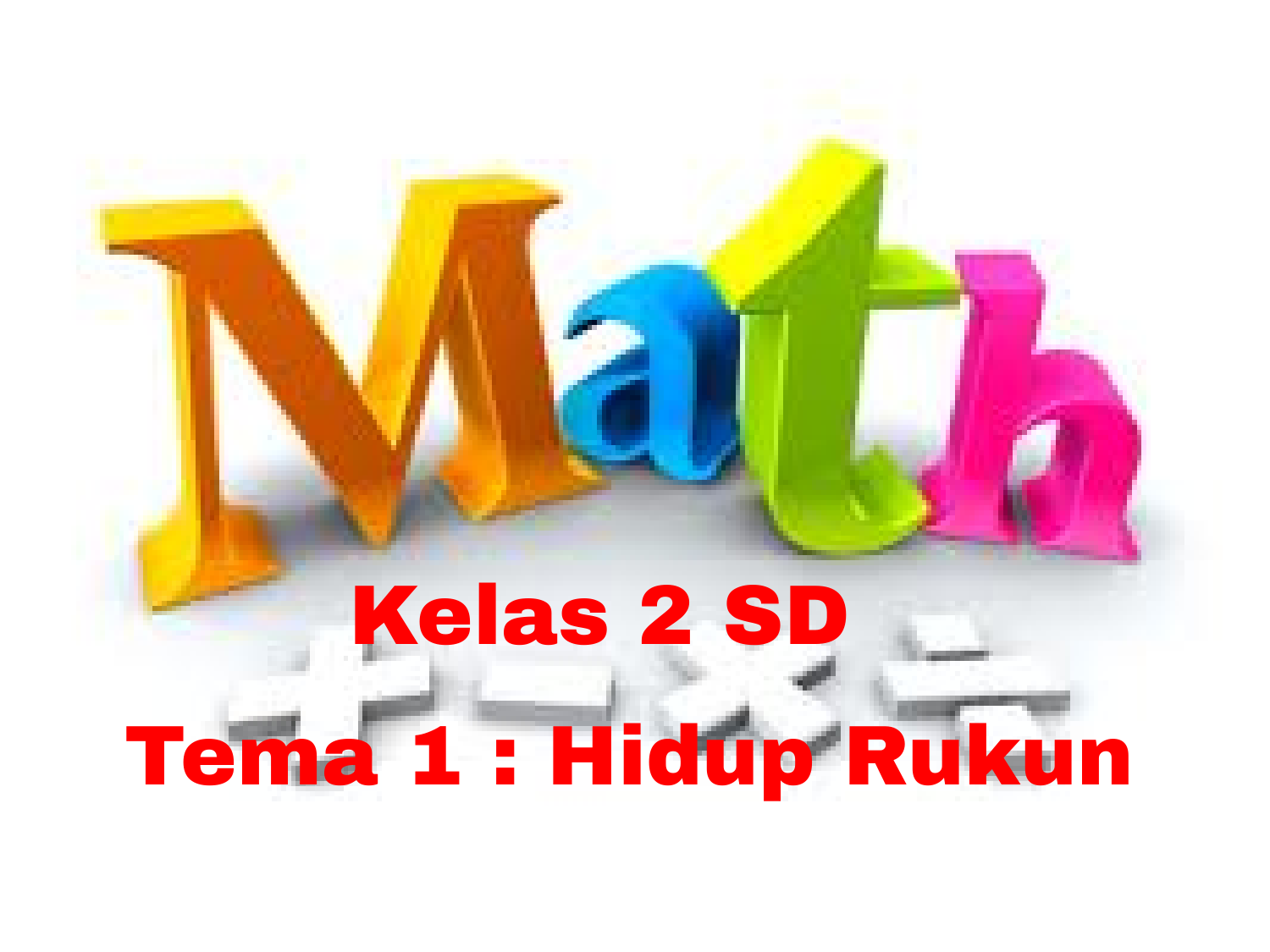

Kelas 2 SD

Tema 1 : Hidup Rukun